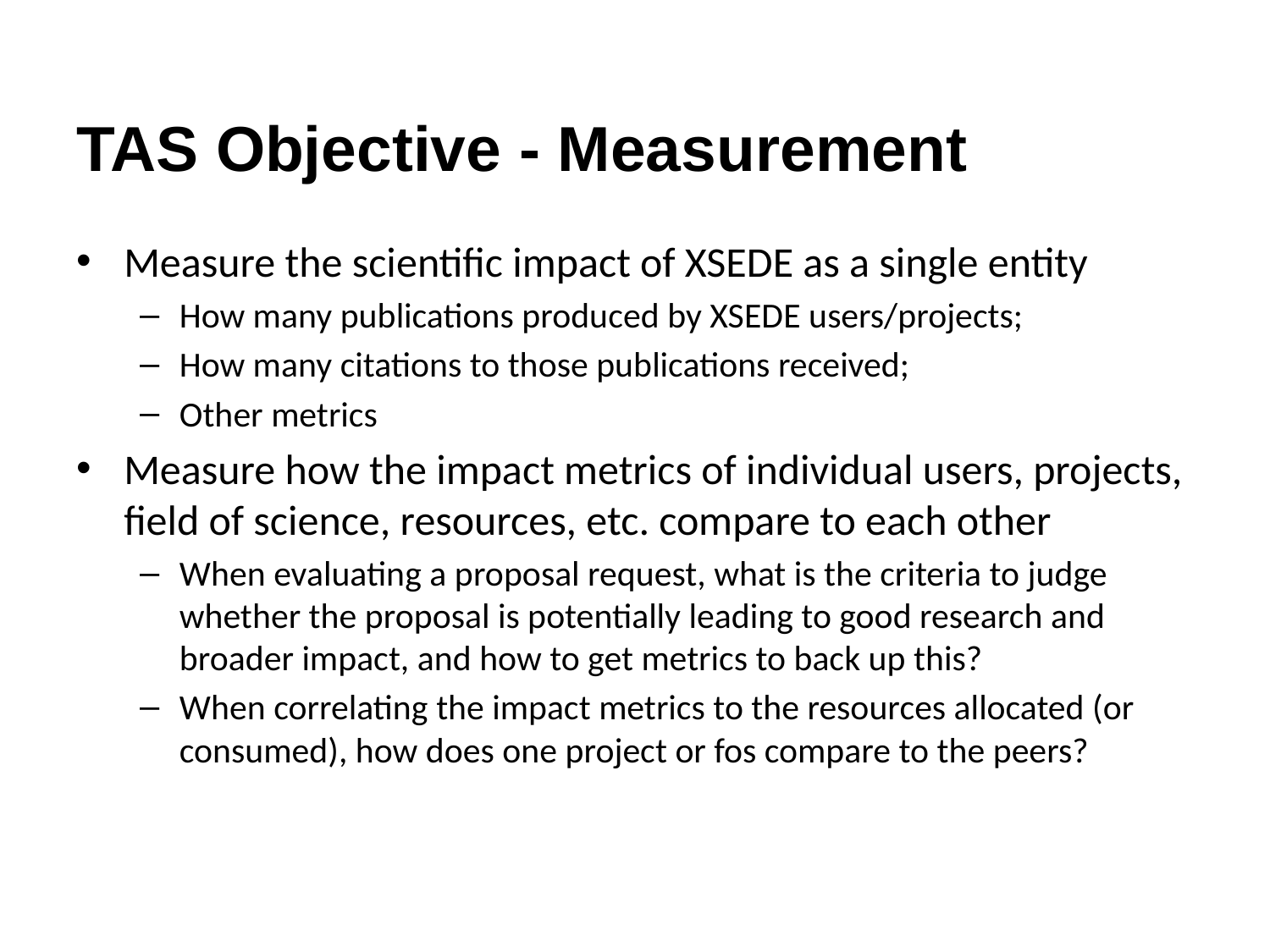

# TAS Objective - Measurement
Measure the scientific impact of XSEDE as a single entity
How many publications produced by XSEDE users/projects;
How many citations to those publications received;
Other metrics
Measure how the impact metrics of individual users, projects, field of science, resources, etc. compare to each other
When evaluating a proposal request, what is the criteria to judge whether the proposal is potentially leading to good research and broader impact, and how to get metrics to back up this?
When correlating the impact metrics to the resources allocated (or consumed), how does one project or fos compare to the peers?